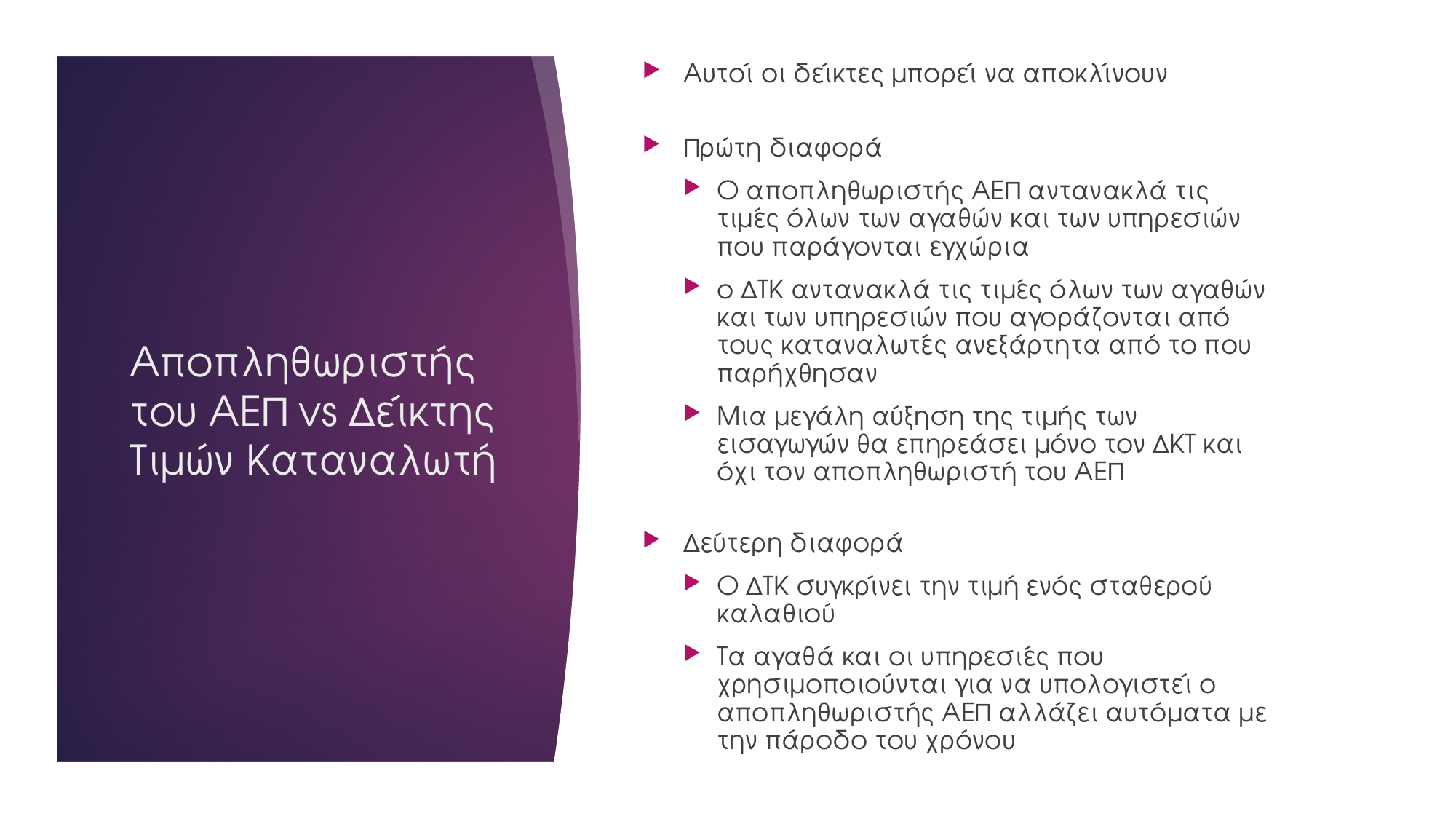

Αυτοί οι δείκτες μπορεί να αποκλίνουν
Πρώτη διαφορά
Ο αποπληθωριστής ΑΕΠ αντανακλά τις τιμές όλων των αγαθών και των υπηρεσιών που παράγονται εγχώρια
ο ΔΤΚ αντανακλά τις τιμές όλων των αγαθών και των υπηρεσιών που αγοράζονται από τους καταναλωτές ανεξάρτητα από το που παρήχθησαν
Μια μεγάλη αύξηση της τιμής των εισαγωγών θα επηρεάσει μόνο τον ΔΚΤ και όχι τον αποπληθωριστή του ΑΕΠ
Δεύτερη διαφορά
Ο ΔΤΚ συγκρίνει την τιμή ενός σταθερού καλαθιού
Τα αγαθά και οι υπηρεσιές που χρησιμοποιούνται για να υπολογιστεί ο αποπληθωριστής ΑΕΠ αλλάζει αυτόματα με την πάροδο του χρόνου
# Αποπληθωριστής του ΑΕΠ vs Δείκτης Τιμών Καταναλωτή